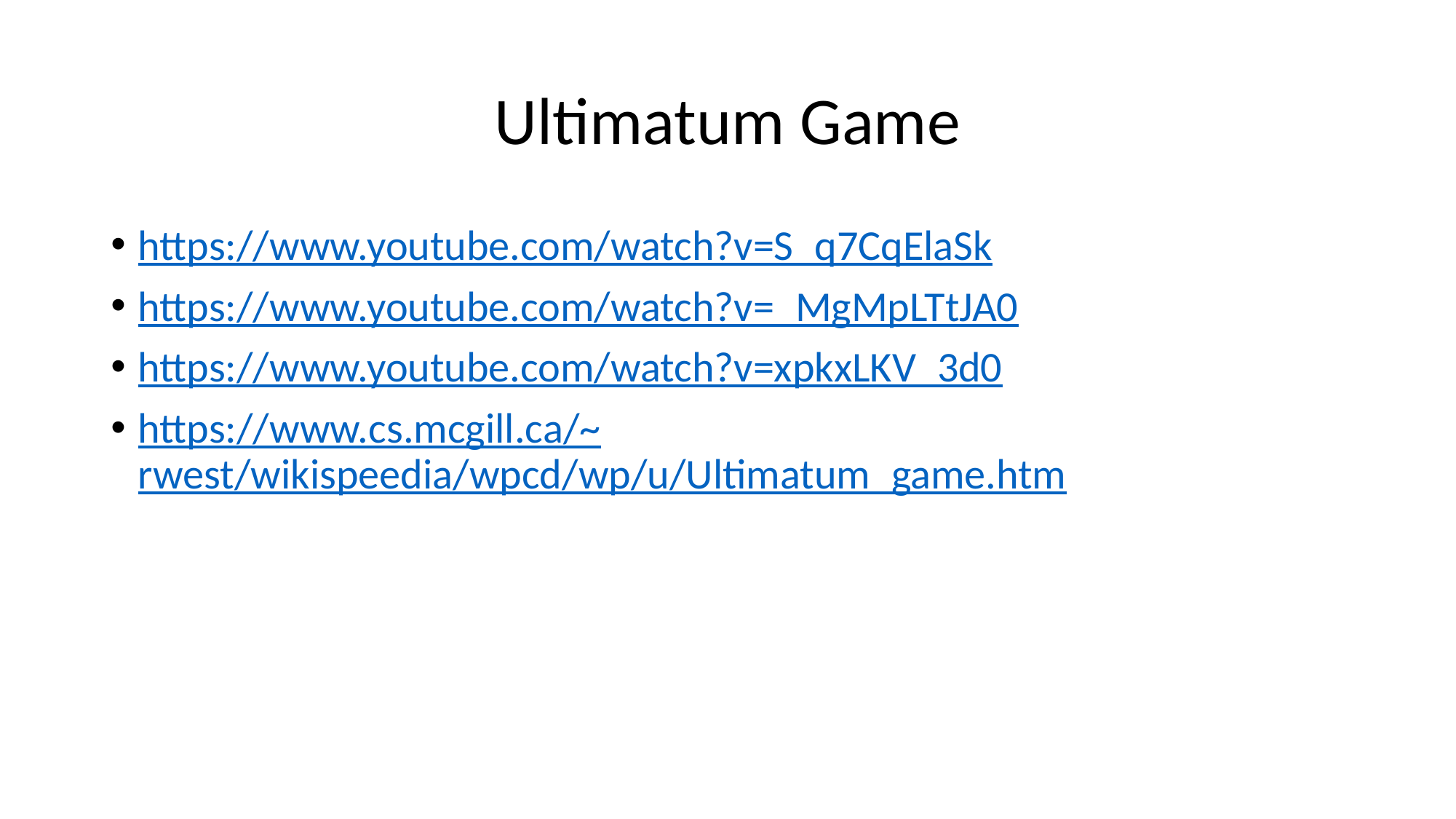

# Ultimatum Game
https://www.youtube.com/watch?v=S_q7CqElaSk
https://www.youtube.com/watch?v=_MgMpLTtJA0
https://www.youtube.com/watch?v=xpkxLKV_3d0
https://www.cs.mcgill.ca/~rwest/wikispeedia/wpcd/wp/u/Ultimatum_game.htm